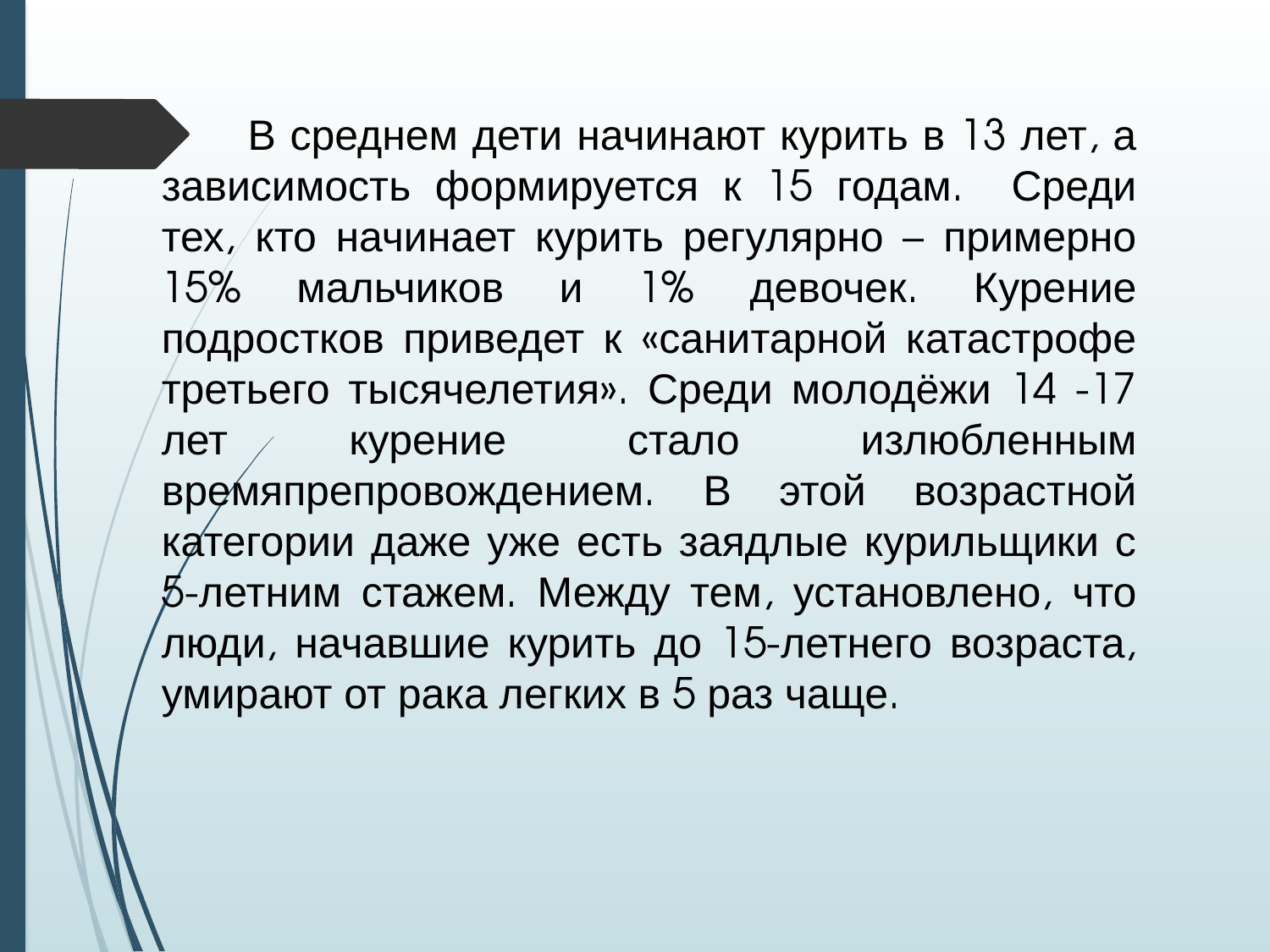

В среднем дети начинают курить в 13 лет, а зависимость формируется к 15 годам.  Среди тех, кто начинает курить регулярно – примерно 15% мальчиков и 1% девочек. Курение подростков приведет к «санитарной катастрофе третьего тысячелетия». Среди молодёжи 14 -17 лет курение стало излюбленным времяпрепровождением. В этой возрастной категории даже уже есть заядлые курильщики с 5-летним стажем. Между тем, установлено, что люди, начавшие курить до 15-летнего возраста, умирают от рака легких в 5 раз чаще.